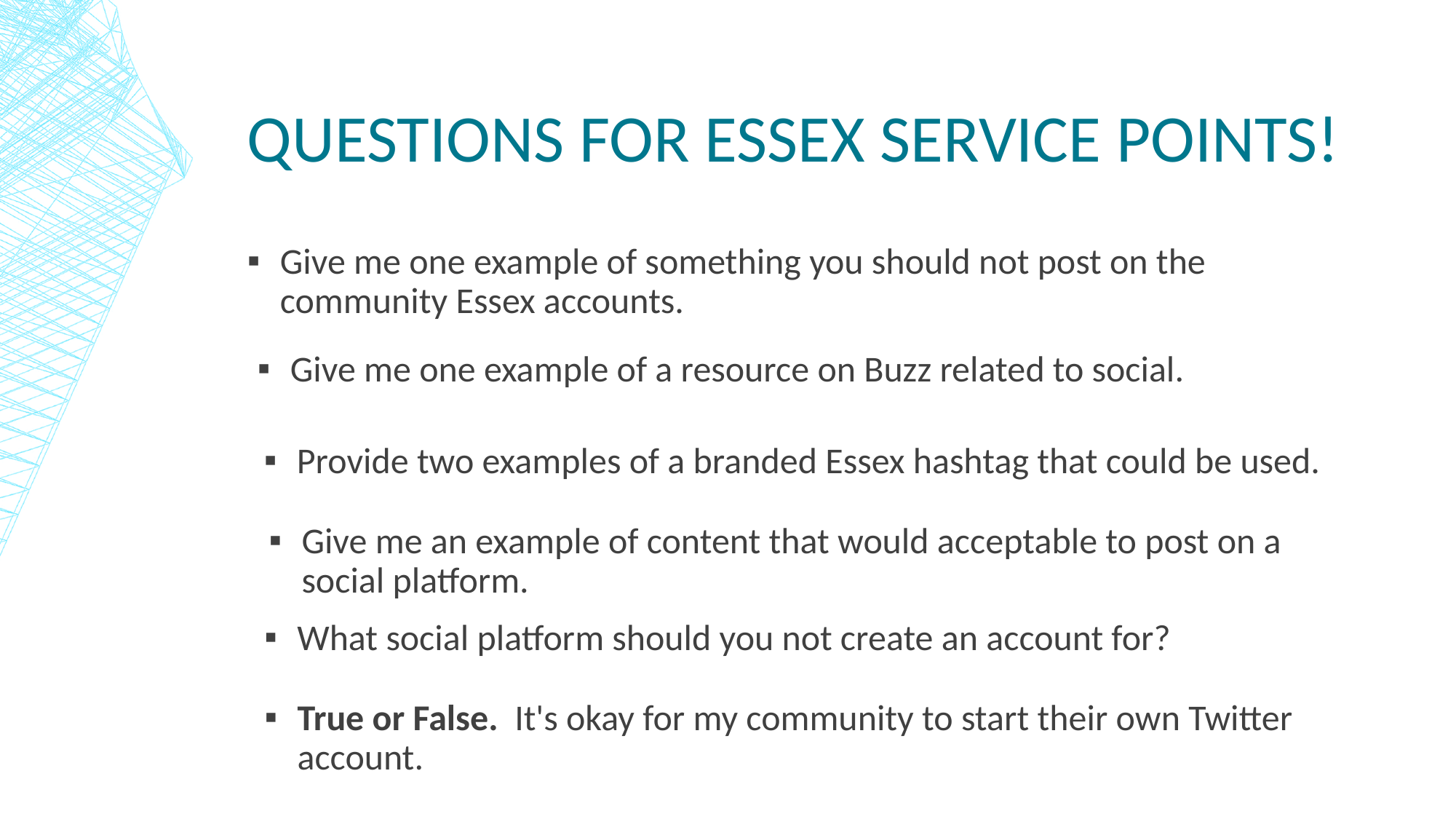

# QUESTIONS For ESSEX Service Points!
Give me one example of something you should not post on the community Essex accounts.

Give me one example of a resource on Buzz related to social.

Provide two examples of a branded Essex hashtag that could be used.

Give me an example of content that would acceptable to post on a social platform.

What social platform should you not create an account for?

True or False.  It's okay for my community to start their own Twitter account.